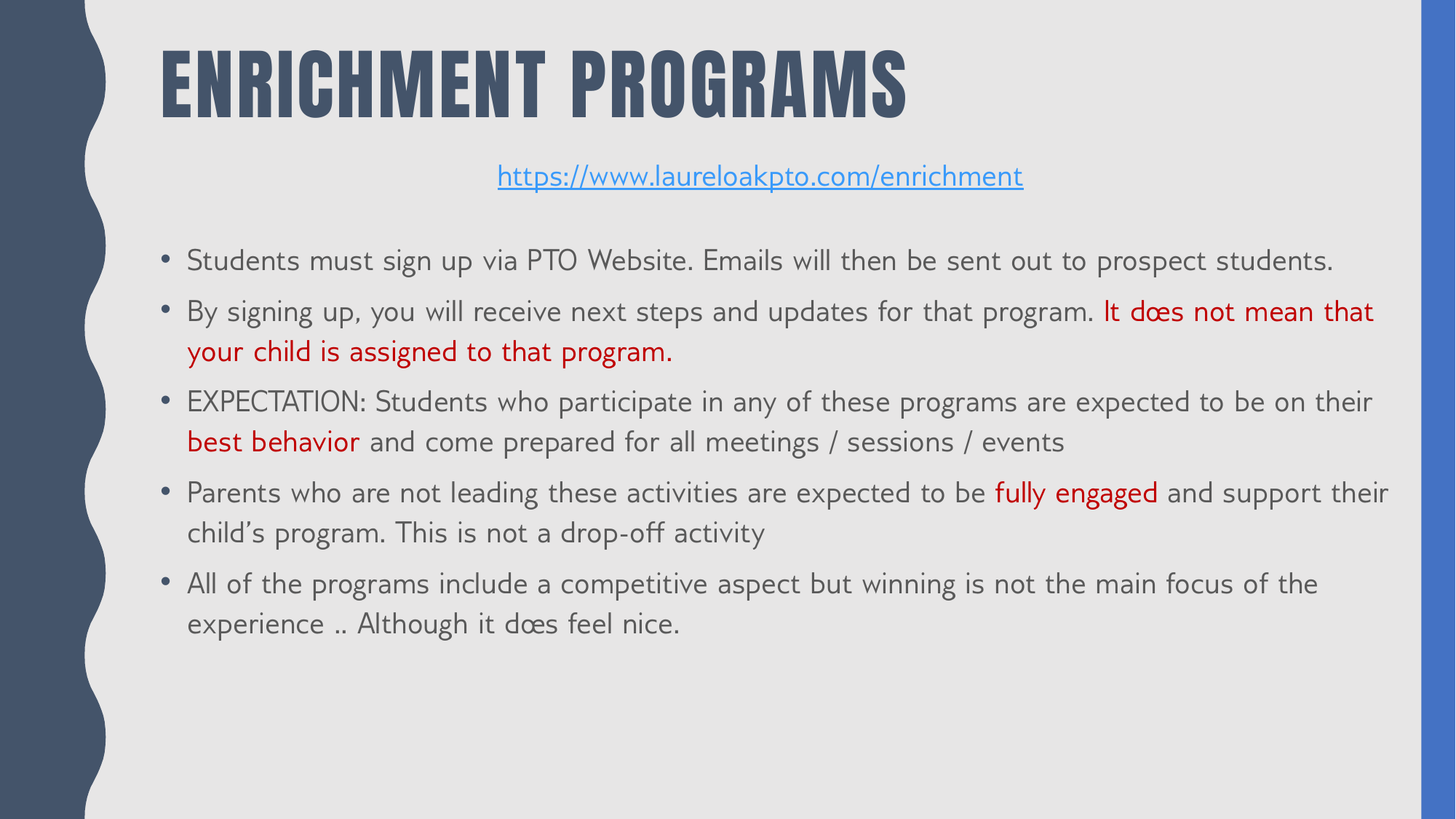

# Enrichment programs

https://www.laureloakpto.com/enrichment

Students must sign up via PTO Website. Emails will then be sent out to prospect students.
By signing up, you will receive next steps and updates for that program. It does not mean that your child is assigned to that program.
EXPECTATION: Students who participate in any of these programs are expected to be on their best behavior and come prepared for all meetings / sessions / events
Parents who are not leading these activities are expected to be fully engaged and support their child’s program. This is not a drop-off activity
All of the programs include a competitive aspect but winning is not the main focus of the experience .. Although it does feel nice.